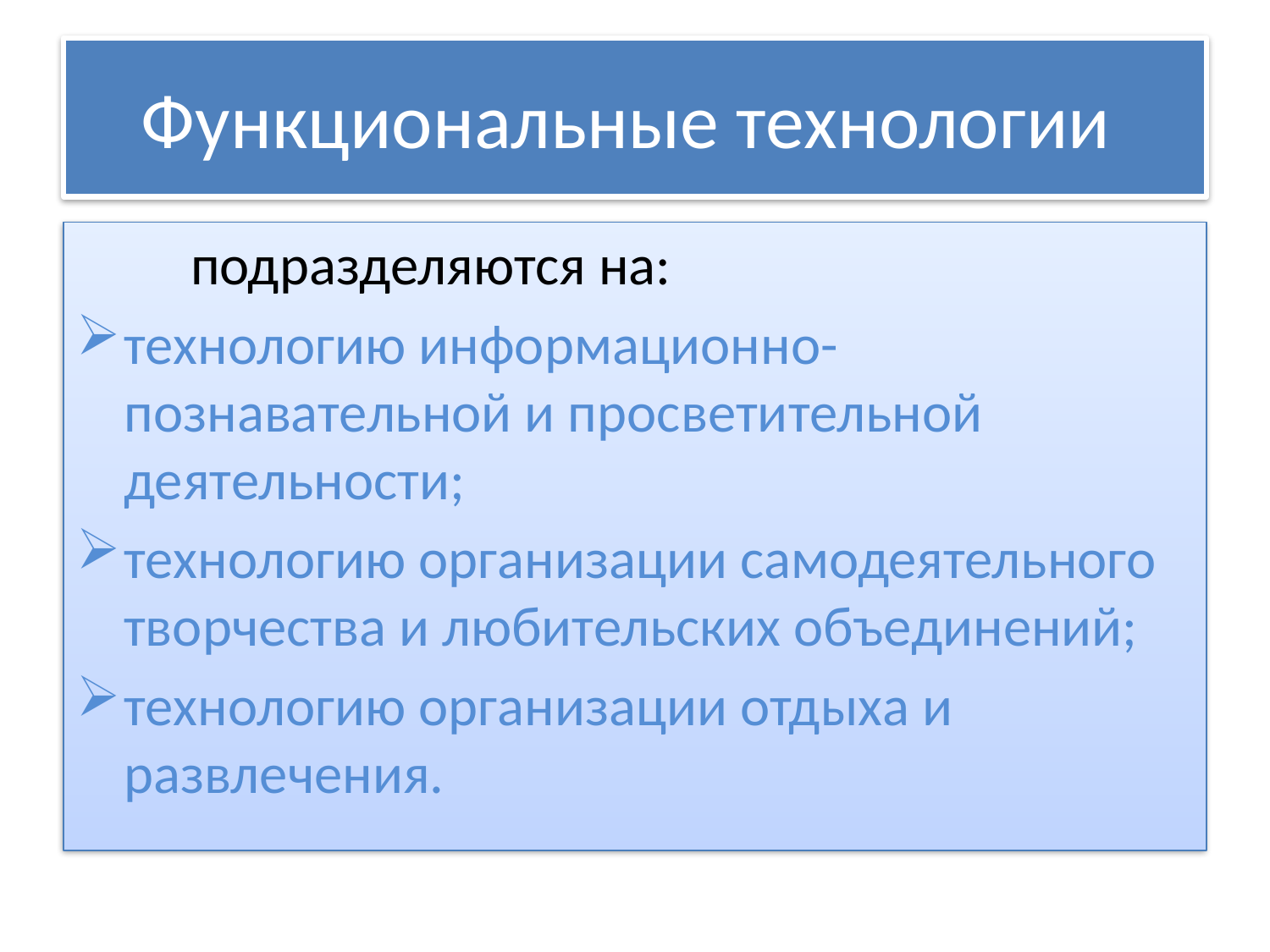

# Функциональные технологии
         подразделяются на:
технологию информационно-познавательной и просвети­тельной деятельности;
технологию организации самодеятельного творчества и любительских объединений;
технологию организации отдыха и развлечения.